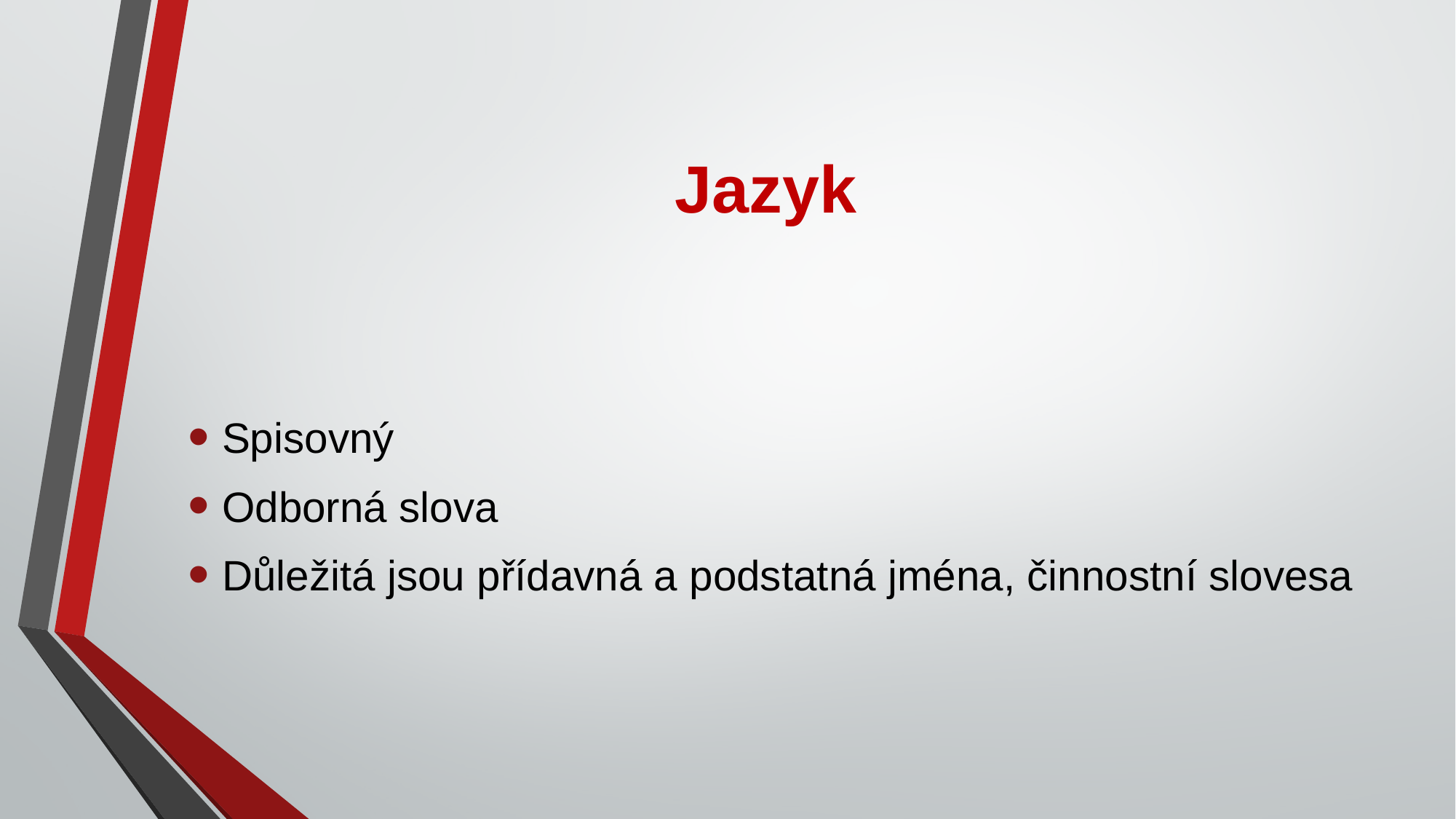

# Jazyk
Spisovný
Odborná slova
Důležitá jsou přídavná a podstatná jména, činnostní slovesa